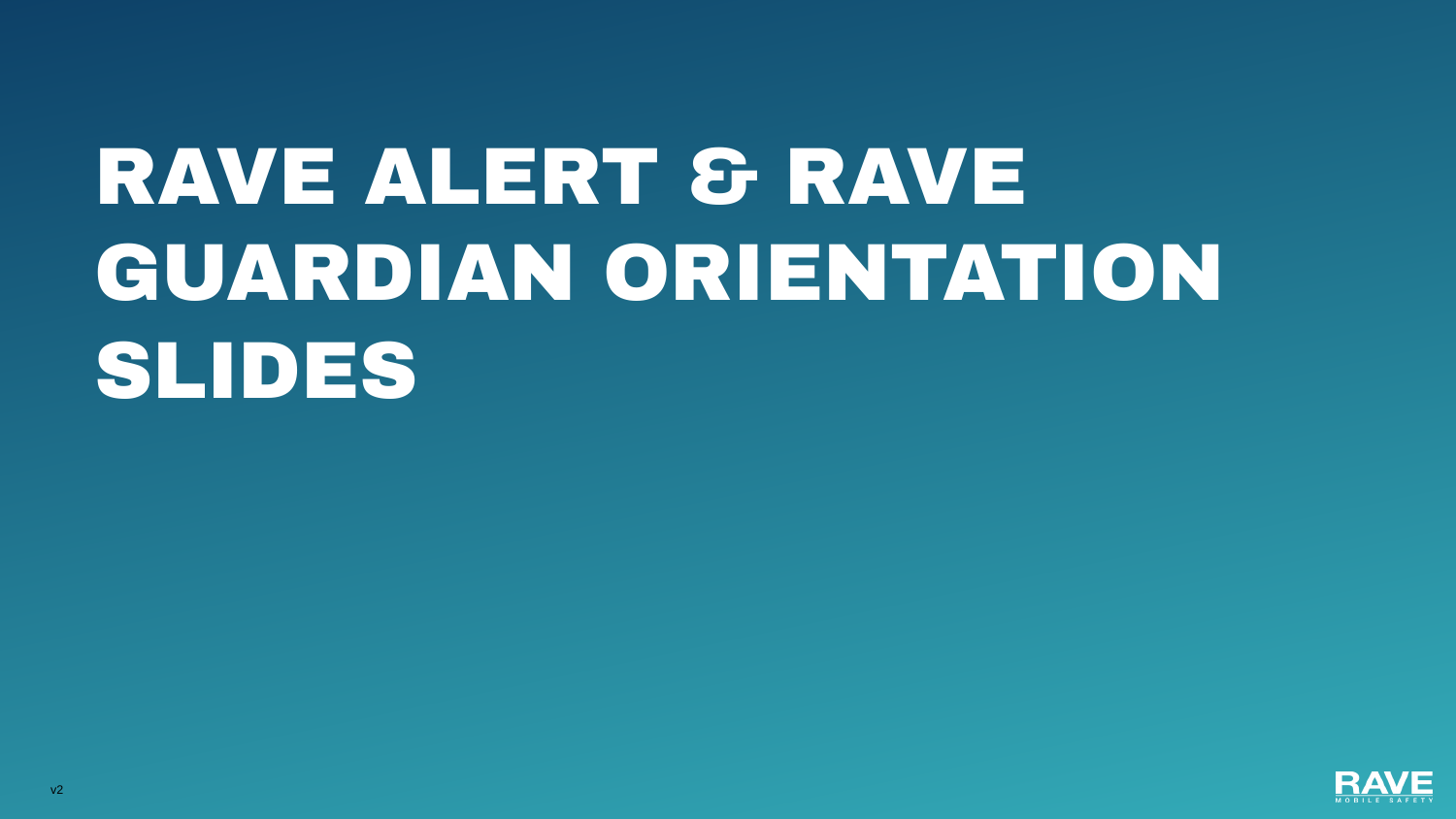

RAVE ALERT & RAVE GUARDIAN ORIENTATION SLIDES
v2